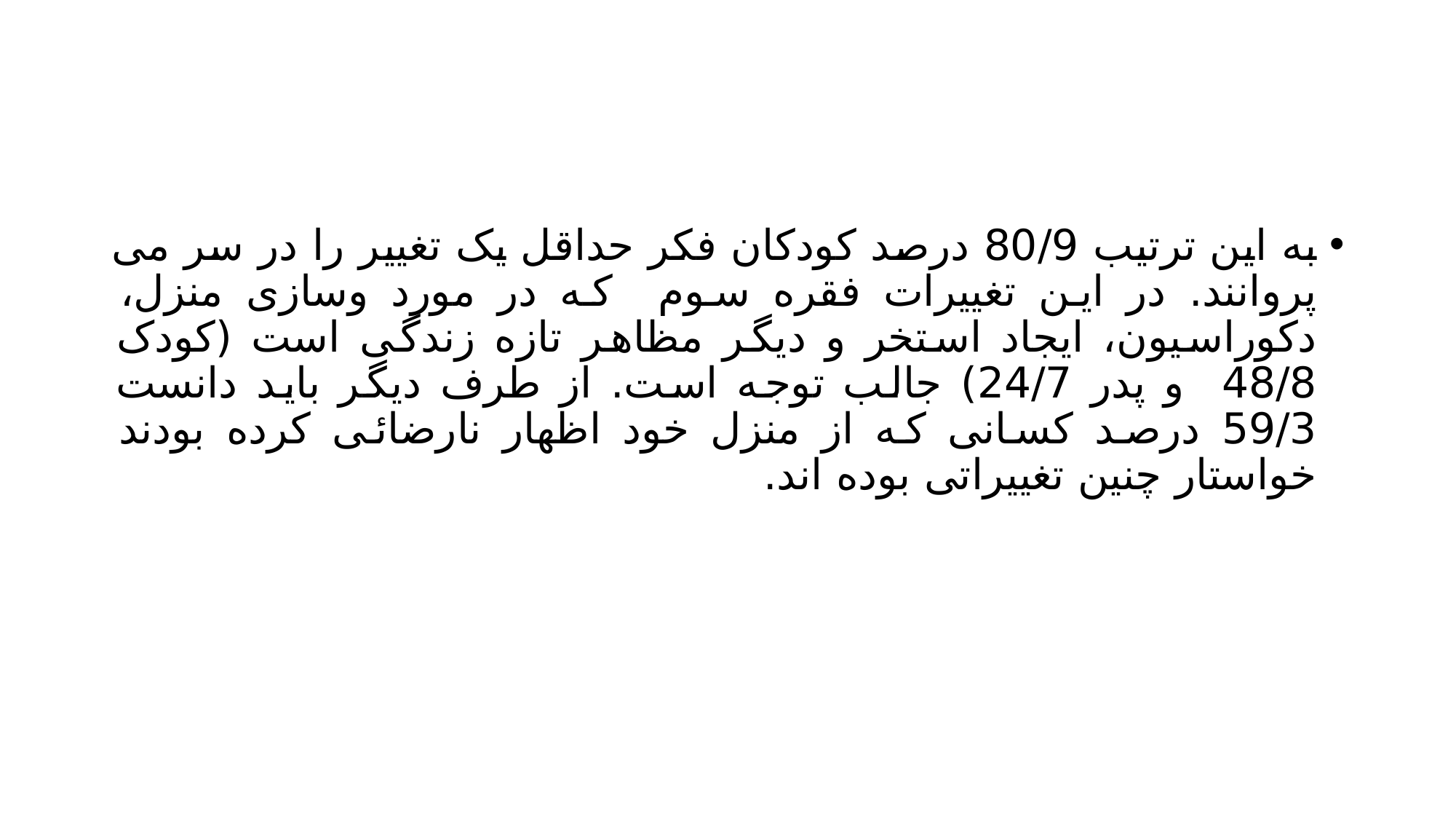

#
به این ترتیب 80/9 درصد کودکان فکر حداقل یک تغییر را در سر می پروانند. در این تغییرات فقره سوم  که در مورد وسازی منزل، دکوراسیون، ایجاد استخر و دیگر مظاهر تازه زندگی است (کودک 48/8  و پدر 24/7) جالب توجه است. از طرف دیگر باید دانست 59/3 درصد کسانی که از منزل خود اظهار نارضائی کرده بودند خواستار چنین تغییراتی بوده اند.